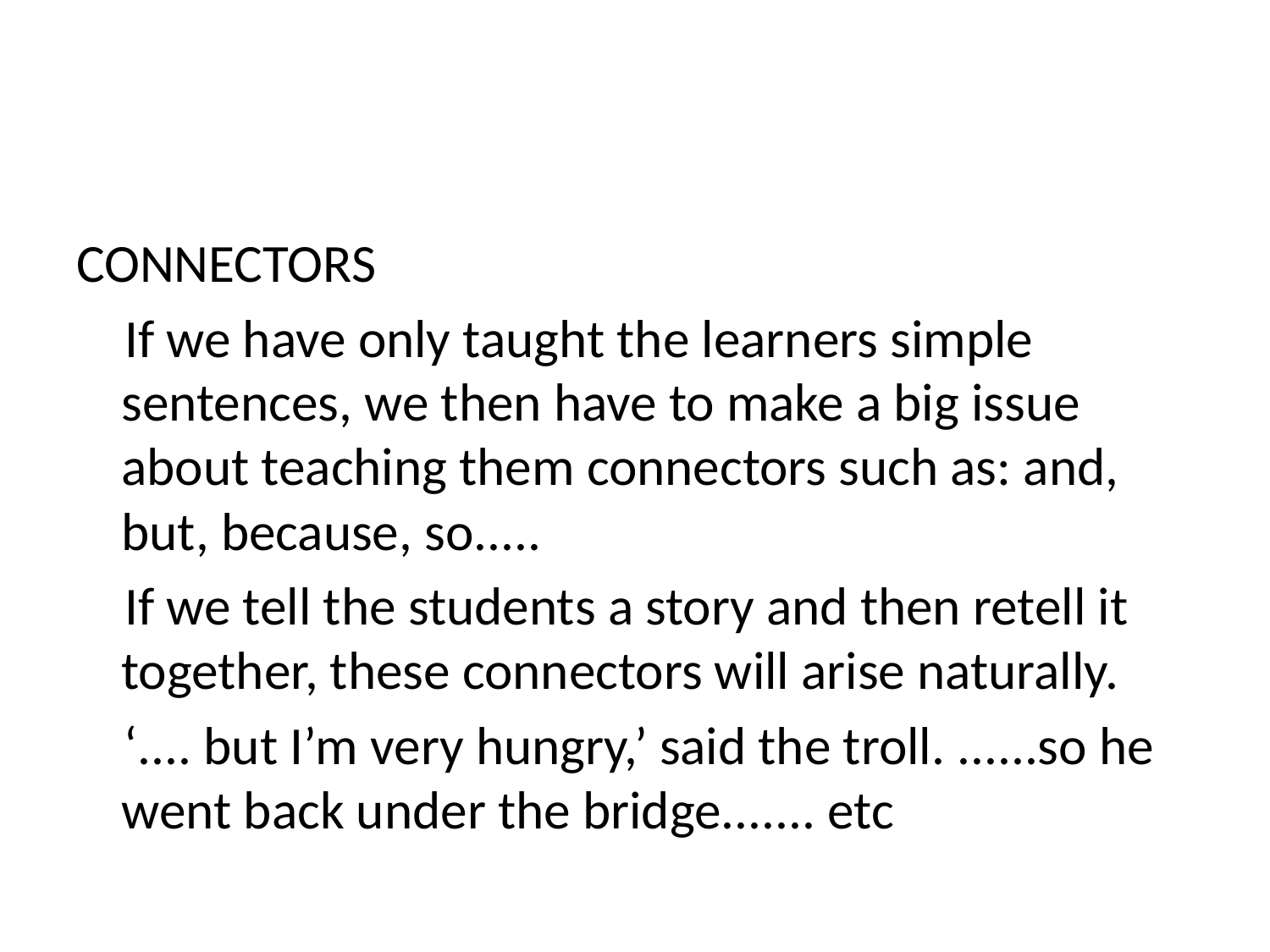

#
CONNECTORS
    If we have only taught the learners simple sentences, we then have to make a big issue about teaching them connectors such as: and, but, because, so.....
    If we tell the students a story and then retell it together, these connectors will arise naturally.
    ‘.... but I’m very hungry,’ said the troll. ......so he went back under the bridge....... etc